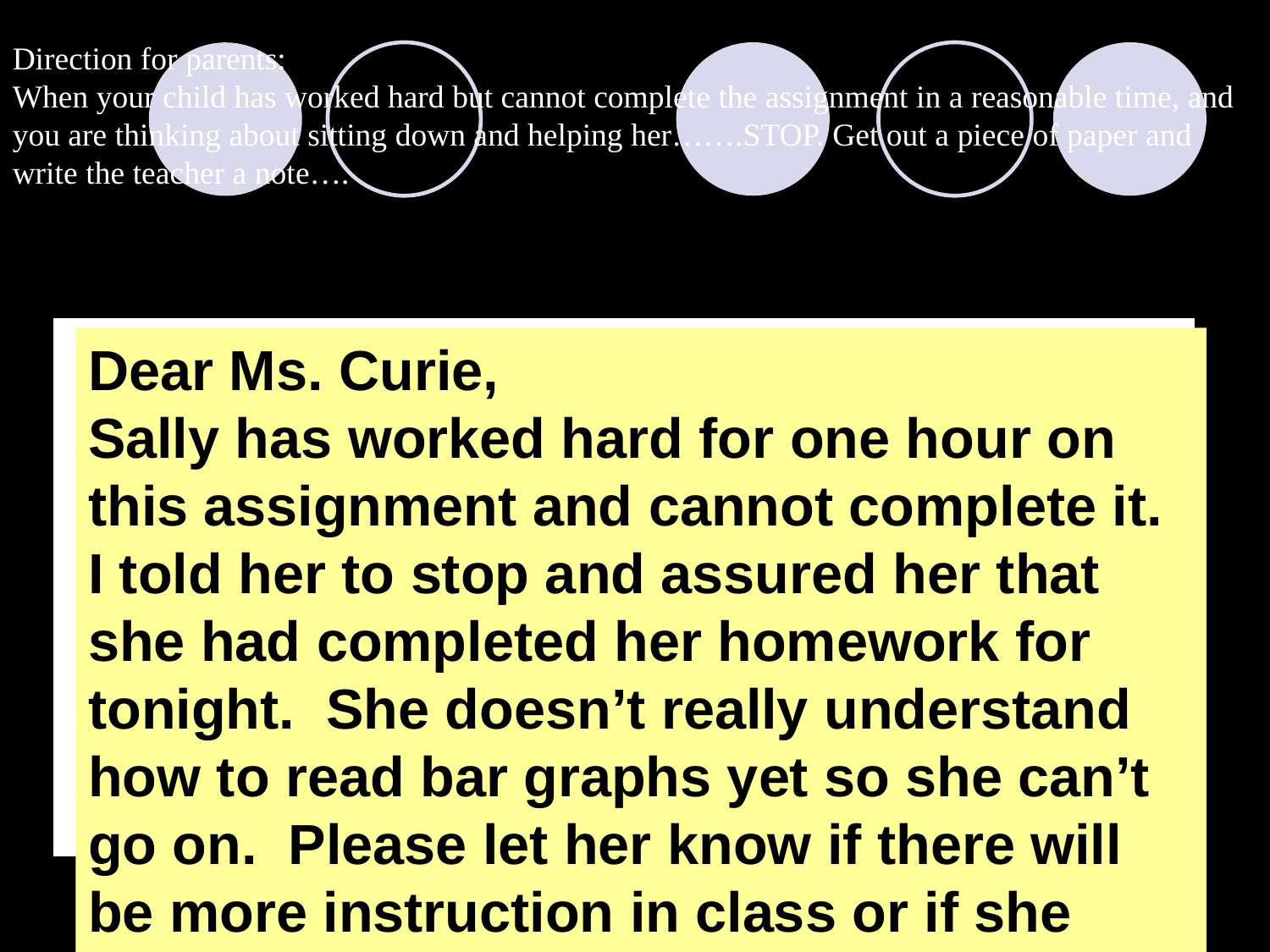

Direction for parents:
When your child has worked hard but cannot complete the assignment in a reasonable time, and you are thinking about sitting down and helping her…….STOP. Get out a piece of paper and write the teacher a note….

Dear Ms. Curie,
Sally has worked hard for one hour on this assignment and cannot complete it. I told her to stop and assured her that she had completed her homework for tonight.  She doesn’t really understand how to read bar graphs yet so she can’t go on.  Please let her know if there will be more instruction in class or if she needs to come in for extra help.